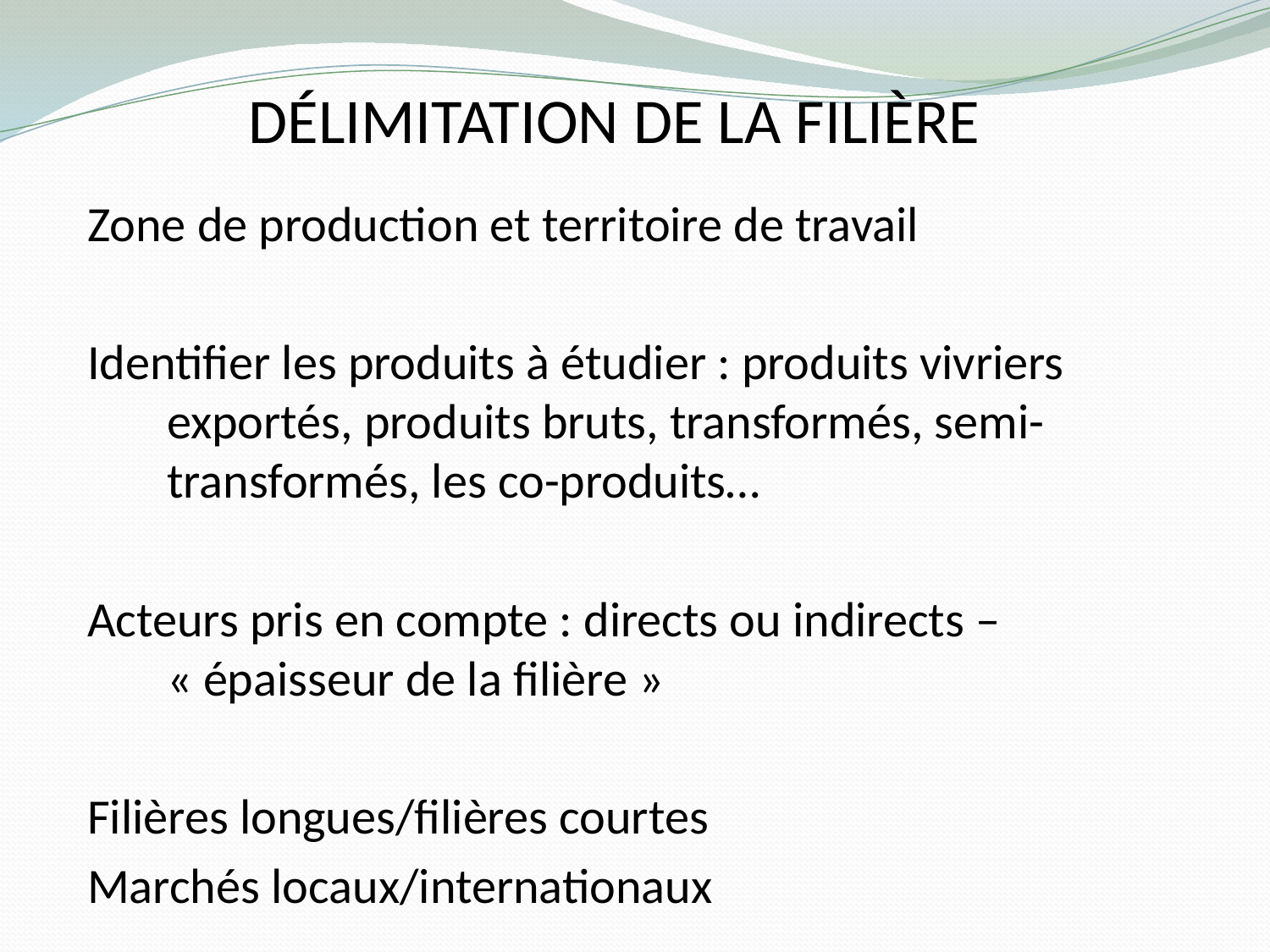

# Délimitation de la filière
Zone de production et territoire de travail

Identifier les produits à étudier : produits vivriers exportés, produits bruts, transformés, semi-transformés, les co-produits…

Acteurs pris en compte : directs ou indirects – « épaisseur de la filière »

Filières longues/filières courtes
Marchés locaux/internationaux